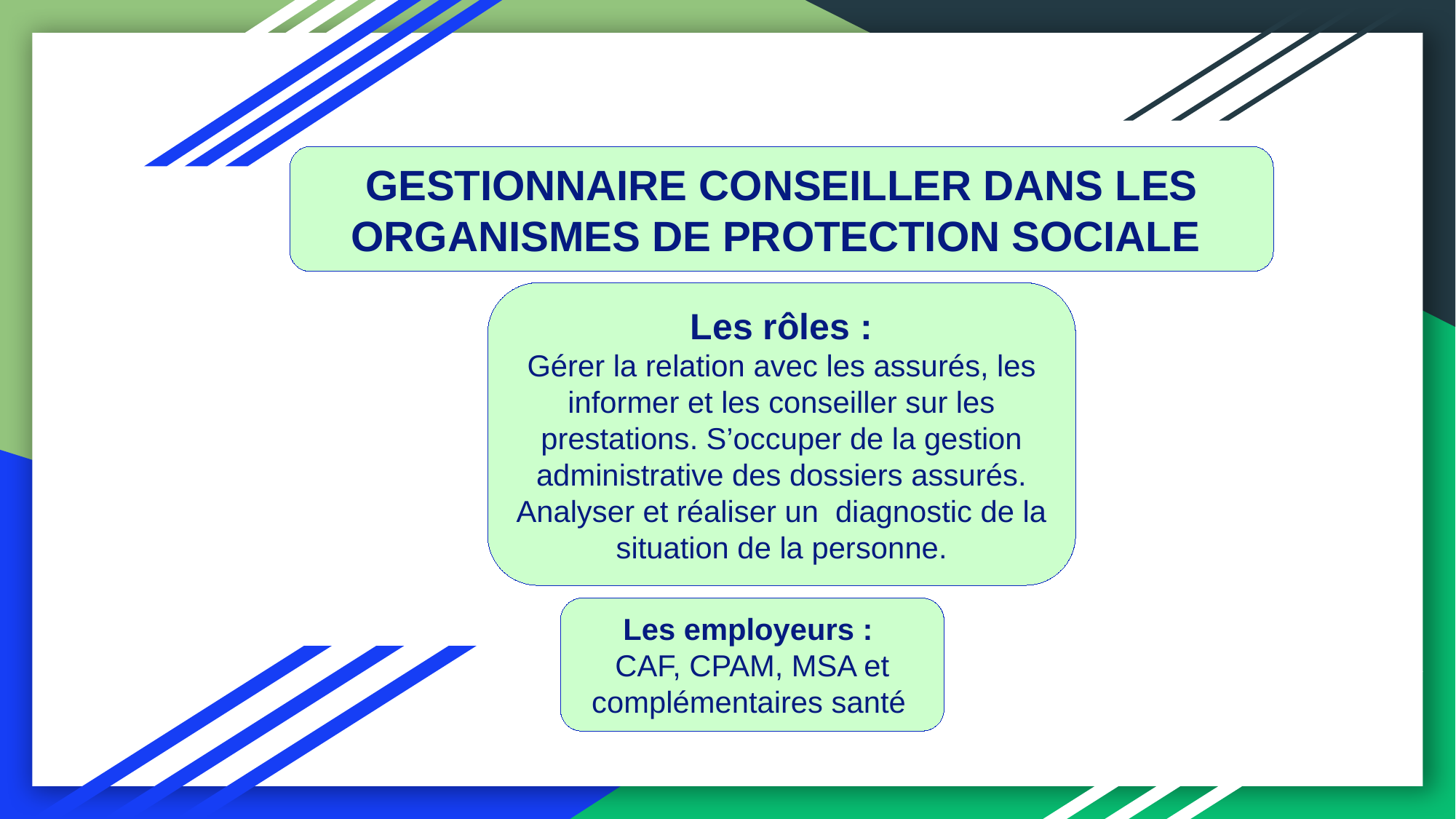

GESTIONNAIRE CONSEILLER DANS LES ORGANISMES DE PROTECTION SOCIALE
Les rôles :
Gérer la relation avec les assurés, les informer et les conseiller sur les prestations. S’occuper de la gestion administrative des dossiers assurés. Analyser et réaliser un  diagnostic de la situation de la personne.
Les employeurs :
CAF, CPAM, MSA et complémentaires santé